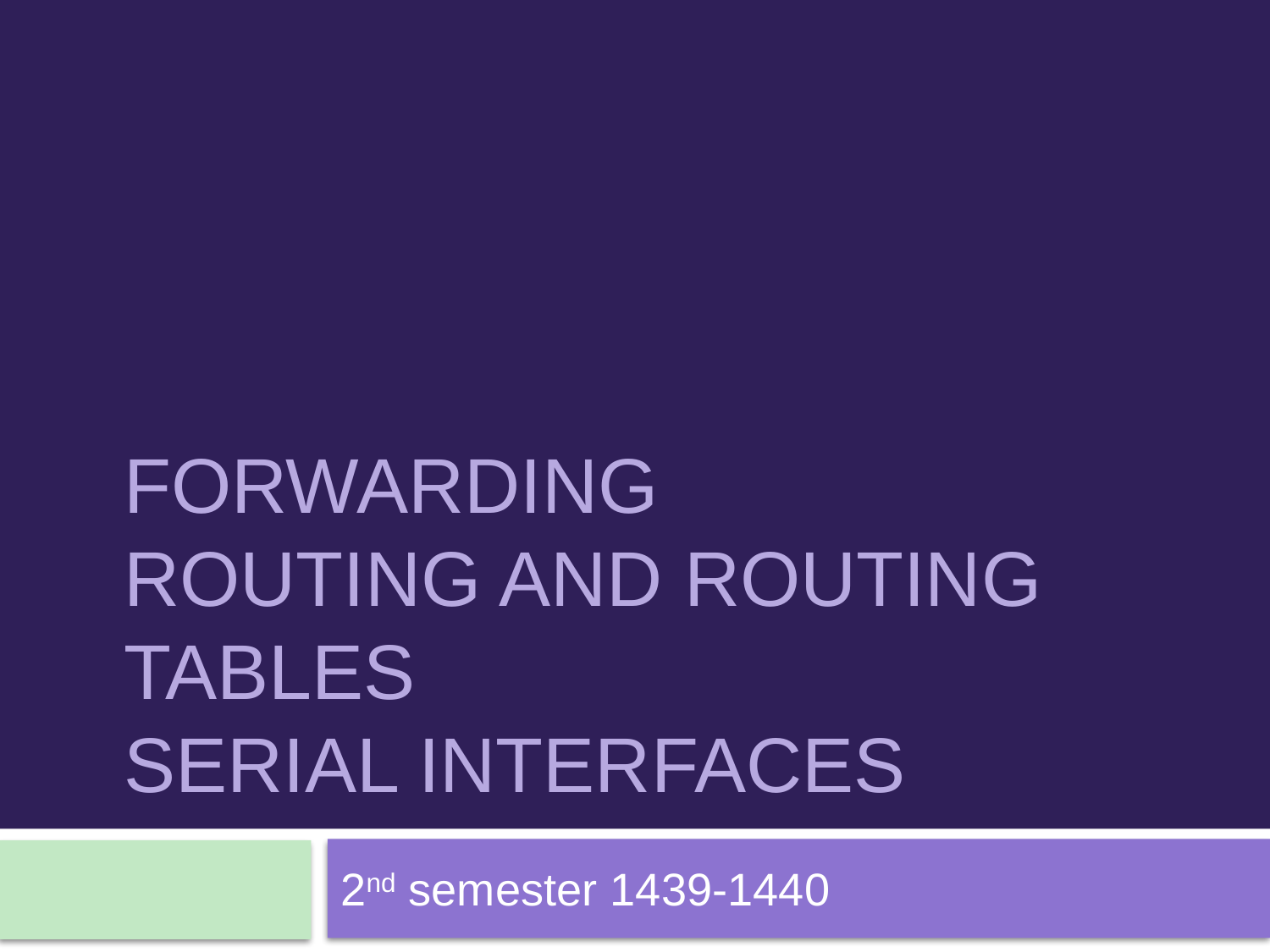

# Forwarding Routing and routing tables Serial interfaces
2nd semester 1439-1440